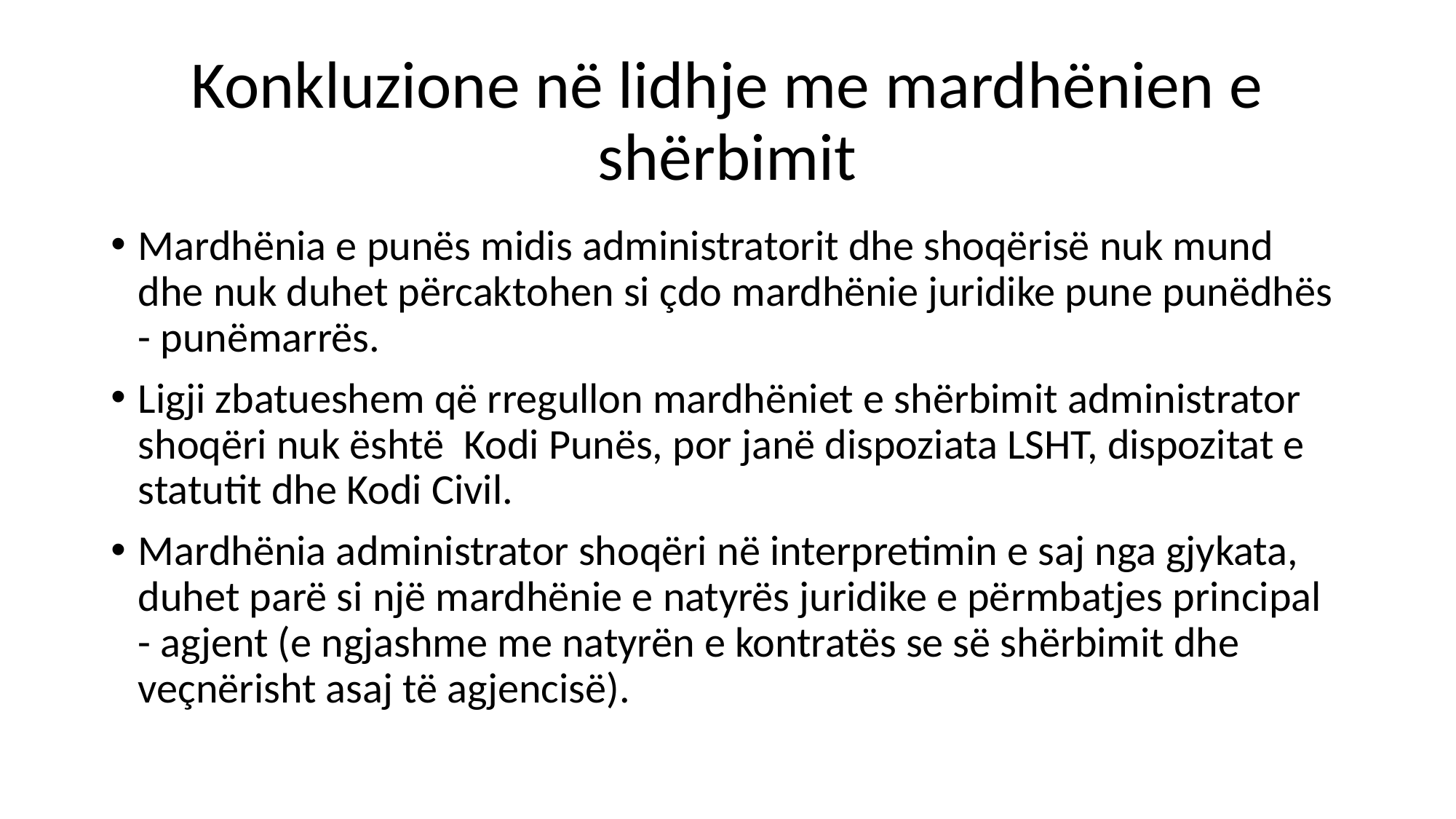

# Konkluzione në lidhje me mardhënien e shërbimit
Mardhënia e punës midis administratorit dhe shoqërisë nuk mund dhe nuk duhet përcaktohen si çdo mardhënie juridike pune punëdhës - punëmarrës.
Ligji zbatueshem që rregullon mardhëniet e shërbimit administrator shoqëri nuk është  Kodi Punës, por janë dispoziata LSHT, dispozitat e statutit dhe Kodi Civil.
Mardhënia administrator shoqëri në interpretimin e saj nga gjykata, duhet parë si një mardhënie e natyrës juridike e përmbatjes principal - agjent (e ngjashme me natyrën e kontratës se së shërbimit dhe veçnërisht asaj të agjencisë).